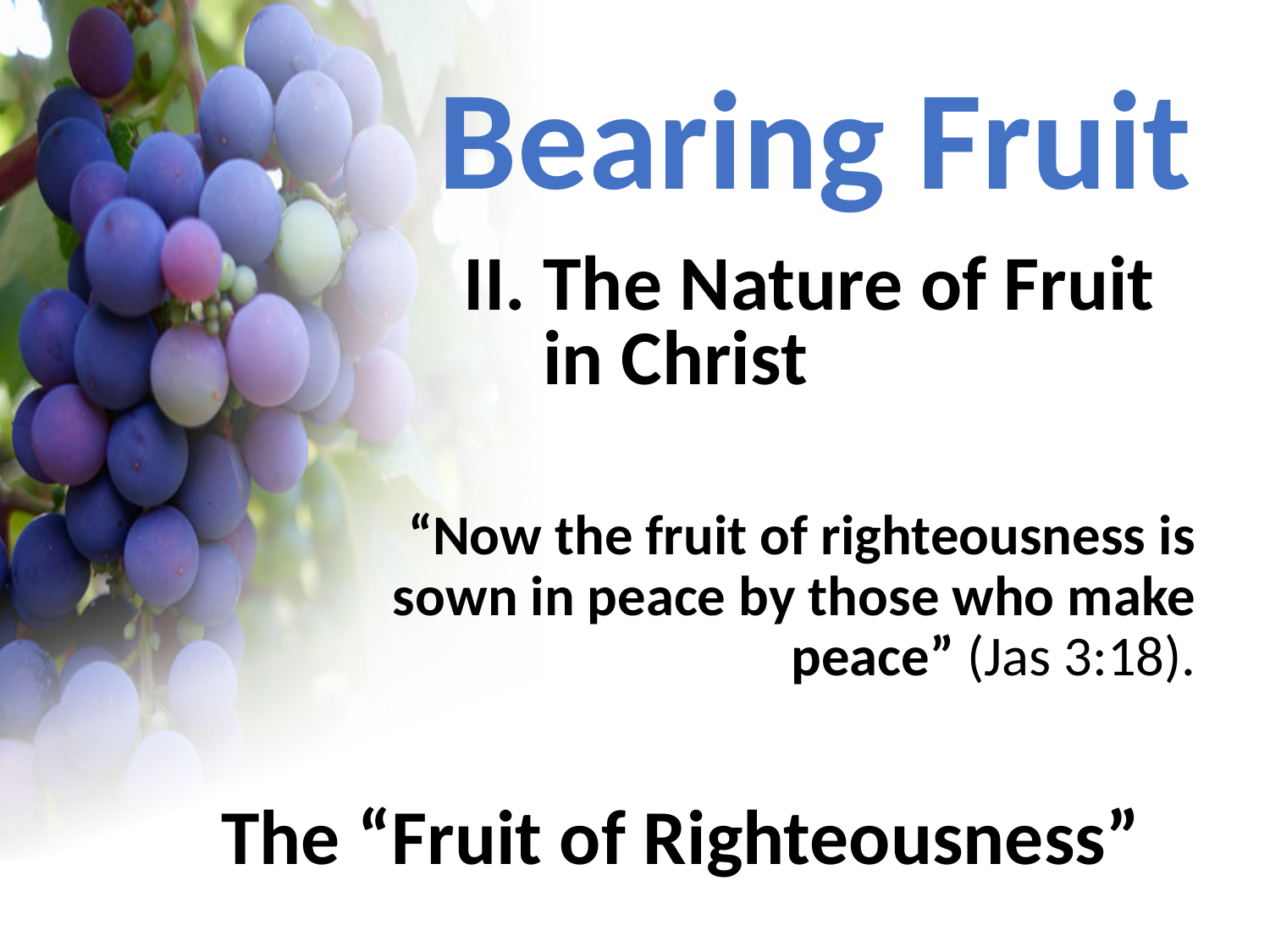

Bearing Fruit
II.	The Nature of Fruit in Christ
“Now the fruit of righteousness is sown in peace by those who make peace” (Jas 3:18).
The “Fruit of Righteousness”